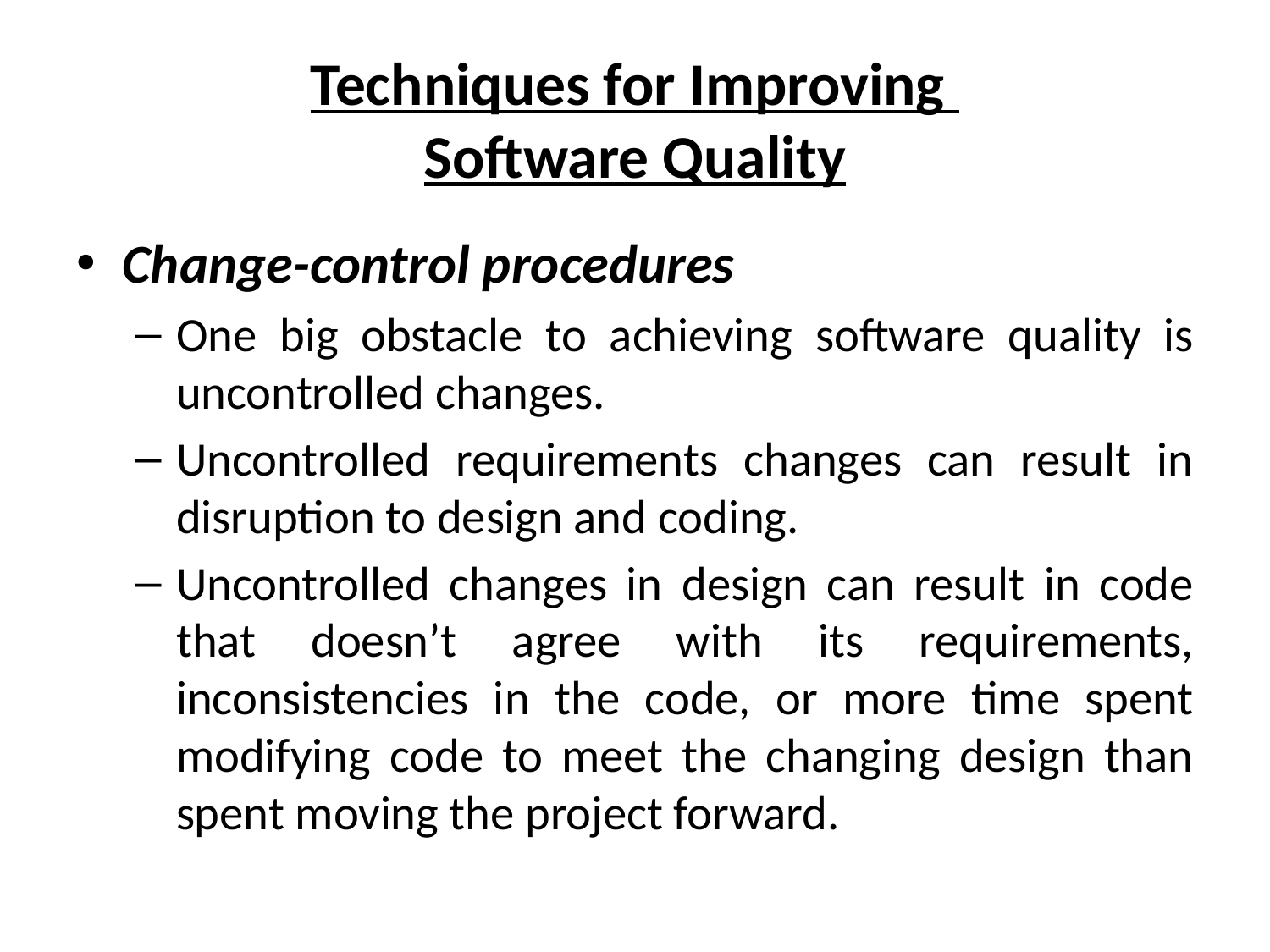

# Techniques for Improving Software Quality
Change-control procedures
One big obstacle to achieving software quality is uncontrolled changes.
Uncontrolled requirements changes can result in disruption to design and coding.
Uncontrolled changes in design can result in code that doesn’t agree with its requirements, inconsistencies in the code, or more time spent modifying code to meet the changing design than spent moving the project forward.